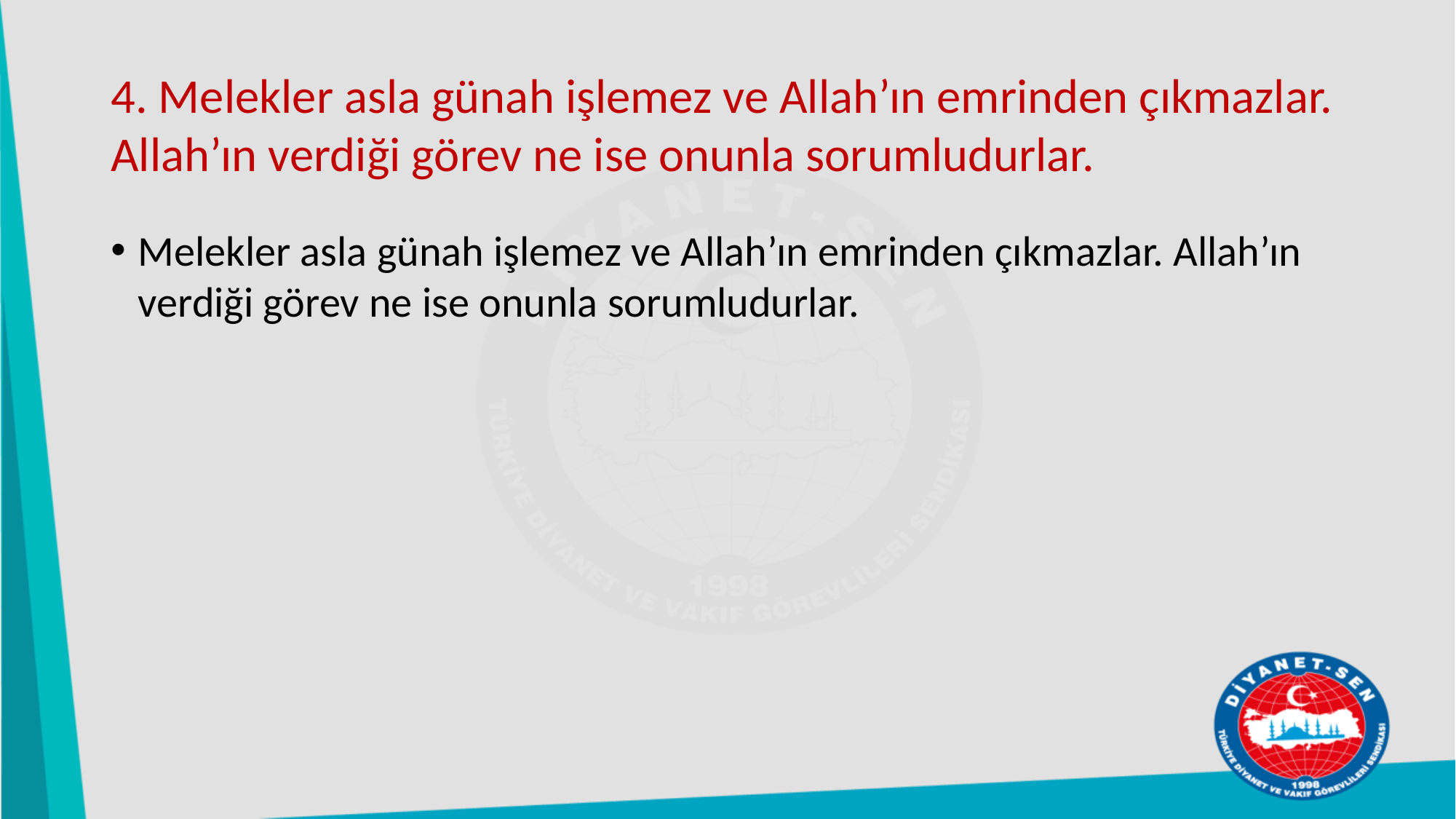

# 4. Melekler asla günah işlemez ve Allah’ın emrinden çıkmazlar. Allah’ın verdiği görev ne ise onunla sorumludurlar.
Melekler asla günah işlemez ve Allah’ın emrinden çıkmazlar. Allah’ın verdiği görev ne ise onunla sorumludurlar.